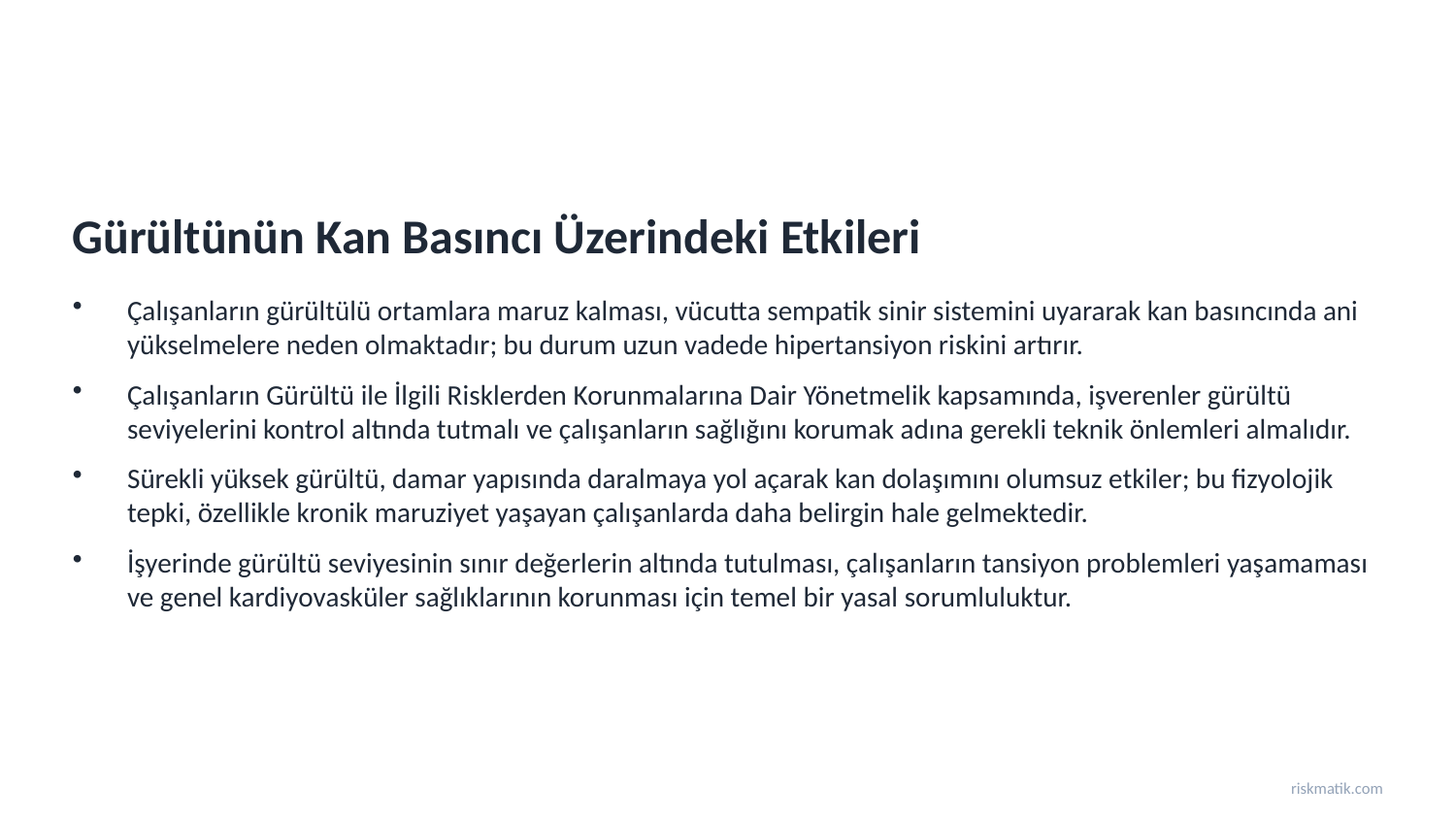

Gürültünün Kan Basıncı Üzerindeki Etkileri
Çalışanların gürültülü ortamlara maruz kalması, vücutta sempatik sinir sistemini uyararak kan basıncında ani yükselmelere neden olmaktadır; bu durum uzun vadede hipertansiyon riskini artırır.
Çalışanların Gürültü ile İlgili Risklerden Korunmalarına Dair Yönetmelik kapsamında, işverenler gürültü seviyelerini kontrol altında tutmalı ve çalışanların sağlığını korumak adına gerekli teknik önlemleri almalıdır.
Sürekli yüksek gürültü, damar yapısında daralmaya yol açarak kan dolaşımını olumsuz etkiler; bu fizyolojik tepki, özellikle kronik maruziyet yaşayan çalışanlarda daha belirgin hale gelmektedir.
İşyerinde gürültü seviyesinin sınır değerlerin altında tutulması, çalışanların tansiyon problemleri yaşamaması ve genel kardiyovasküler sağlıklarının korunması için temel bir yasal sorumluluktur.
riskmatik.com